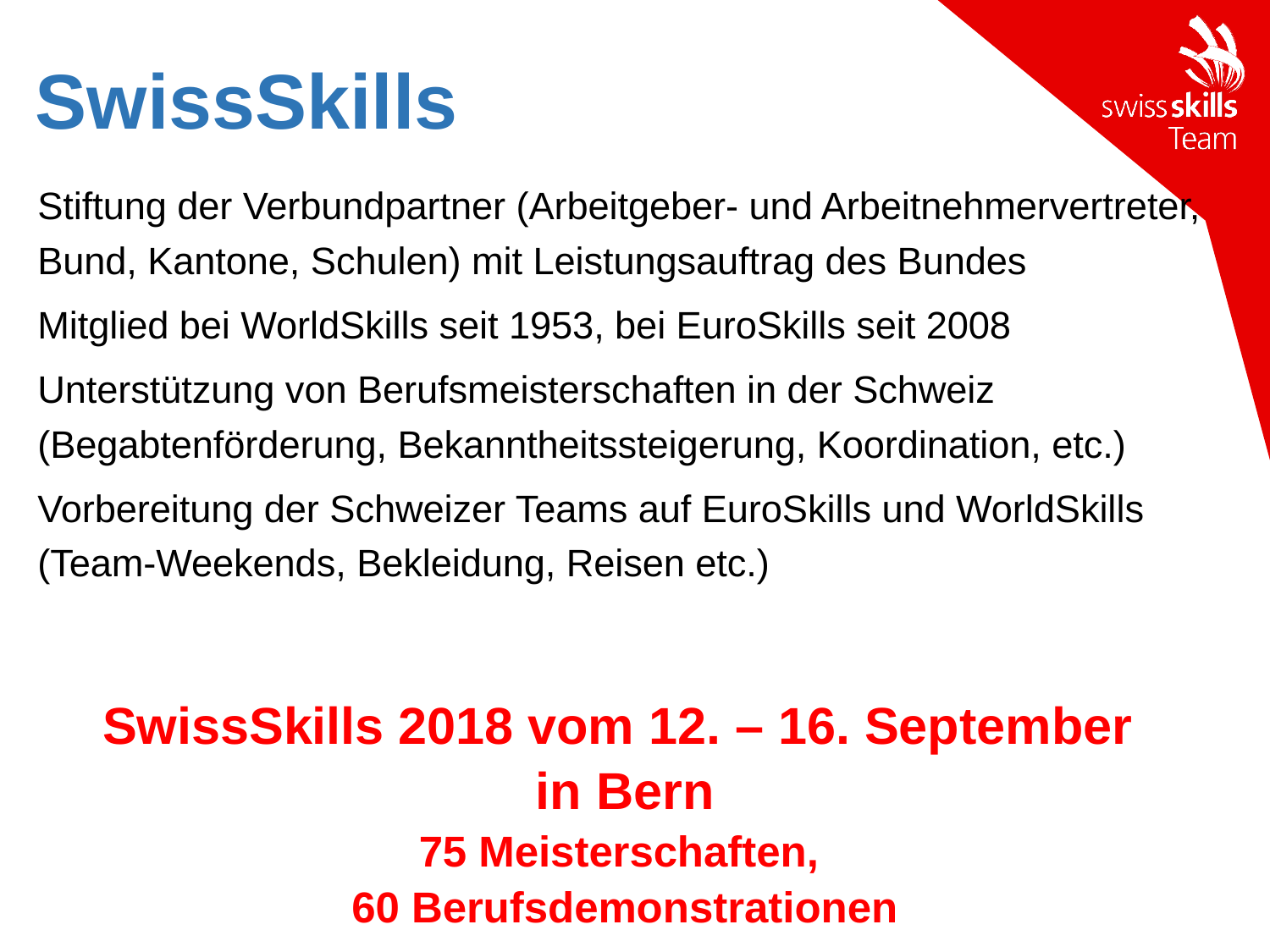

# SwissSkills
Stiftung der Verbundpartner (Arbeitgeber- und Arbeitnehmervertreter, Bund, Kantone, Schulen) mit Leistungsauftrag des Bundes
Mitglied bei WorldSkills seit 1953, bei EuroSkills seit 2008
Unterstützung von Berufsmeisterschaften in der Schweiz (Begabtenförderung, Bekanntheitssteigerung, Koordination, etc.)
Vorbereitung der Schweizer Teams auf EuroSkills und WorldSkills (Team-Weekends, Bekleidung, Reisen etc.)

SwissSkills 2018 vom 12. – 16. September
in Bern
75 Meisterschaften,
60 Berufsdemonstrationen